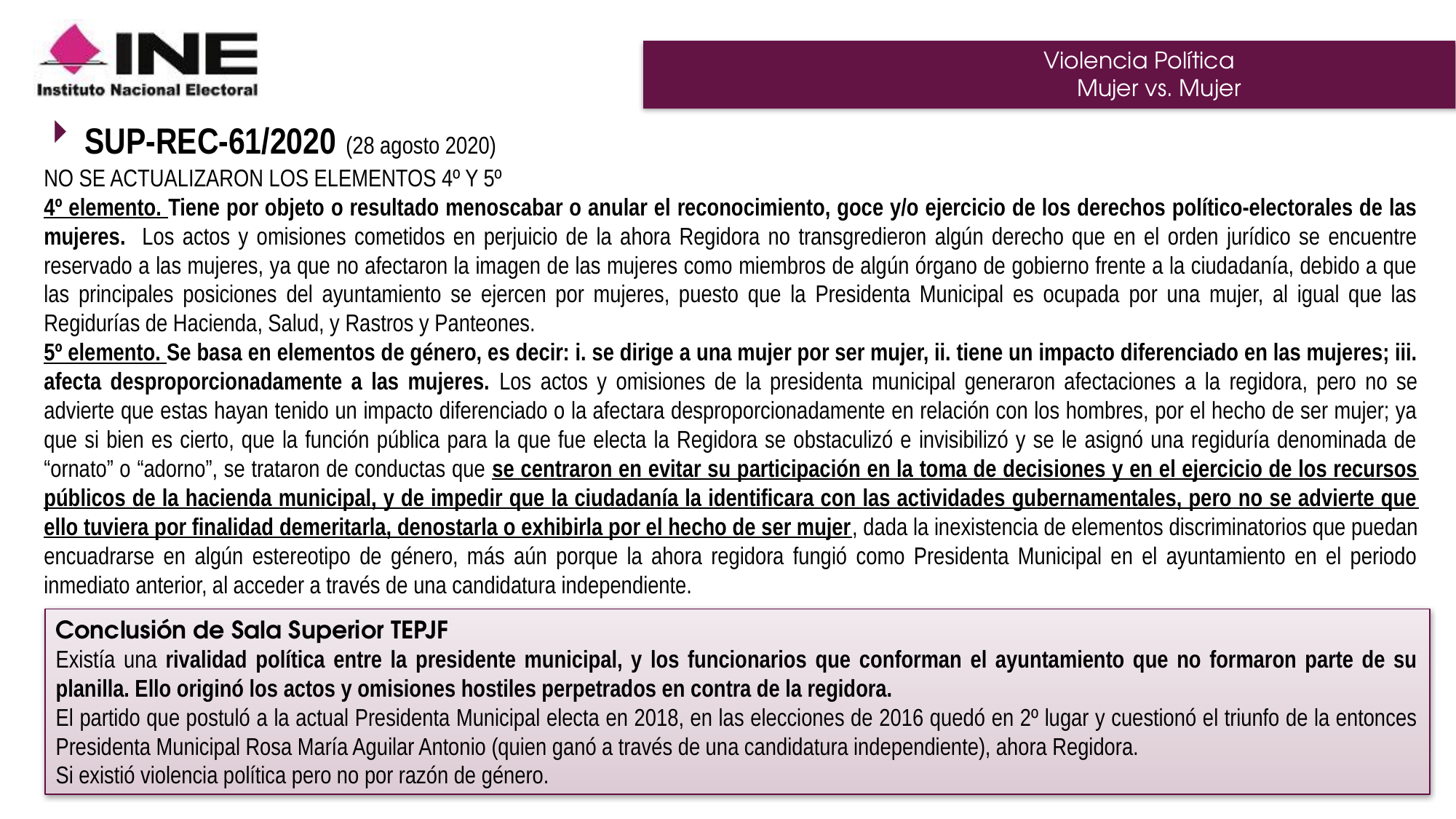

# Violencia Política Mujer vs. Mujer
SUP-REC-61/2020 (28 agosto 2020)
NO SE ACTUALIZARON LOS ELEMENTOS 4º Y 5º
4º elemento. Tiene por objeto o resultado menoscabar o anular el reconocimiento, goce y/o ejercicio de los derechos político-electorales de las mujeres.  Los actos y omisiones cometidos en perjuicio de la ahora Regidora no transgredieron algún derecho que en el orden jurídico se encuentre reservado a las mujeres, ya que no afectaron la imagen de las mujeres como miembros de algún órgano de gobierno frente a la ciudadanía, debido a que las principales posiciones del ayuntamiento se ejercen por mujeres, puesto que la Presidenta Municipal es ocupada por una mujer, al igual que las Regidurías de Hacienda, Salud, y Rastros y Panteones.
5º elemento. Se basa en elementos de género, es decir: i. se dirige a una mujer por ser mujer, ii. tiene un impacto diferenciado en las mujeres; iii. afecta desproporcionadamente a las mujeres. Los actos y omisiones de la presidenta municipal generaron afectaciones a la regidora, pero no se advierte que estas hayan tenido un impacto diferenciado o la afectara desproporcionadamente en relación con los hombres, por el hecho de ser mujer; ya que si bien es cierto, que la función pública para la que fue electa la Regidora se obstaculizó e invisibilizó y se le asignó una regiduría denominada de “ornato” o “adorno”, se trataron de conductas que se centraron en evitar su participación en la toma de decisiones y en el ejercicio de los recursos públicos de la hacienda municipal, y de impedir que la ciudadanía la identificara con las actividades gubernamentales, pero no se advierte que ello tuviera por finalidad demeritarla, denostarla o exhibirla por el hecho de ser mujer, dada la inexistencia de elementos discriminatorios que puedan encuadrarse en algún estereotipo de género, más aún porque la ahora regidora fungió como Presidenta Municipal en el ayuntamiento en el periodo inmediato anterior, al acceder a través de una candidatura independiente.

Conclusión de Sala Superior TEPJF
Existía una rivalidad política entre la presidente municipal, y los funcionarios que conforman el ayuntamiento que no formaron parte de su planilla. Ello originó los actos y omisiones hostiles perpetrados en contra de la regidora.
El partido que postuló a la actual Presidenta Municipal electa en 2018, en las elecciones de 2016 quedó en 2º lugar y cuestionó el triunfo de la entonces Presidenta Municipal Rosa María Aguilar Antonio (quien ganó a través de una candidatura independiente), ahora Regidora.
Si existió violencia política pero no por razón de género.